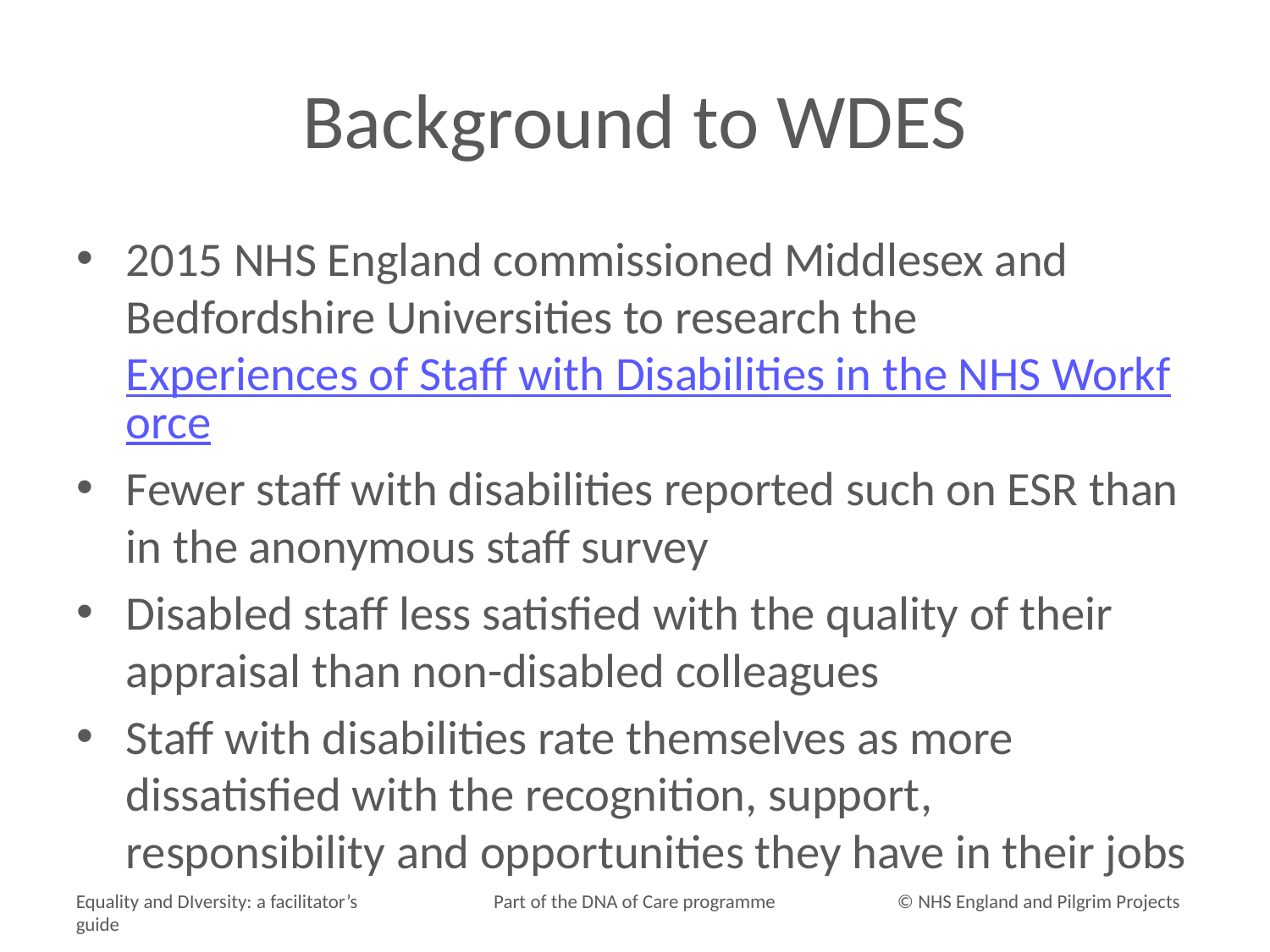

# Background to WDES
2015 NHS England commissioned Middlesex and Bedfordshire Universities to research the Experiences of Staff with Disabilities in the NHS Workforce
Fewer staff with disabilities reported such on ESR than in the anonymous staff survey
Disabled staff less satisfied with the quality of their  appraisal than non-disabled colleagues
Staff with disabilities rate themselves as more dissatisfied with the recognition, support, responsibility and opportunities they have in their jobs
Equality and DIversity: a facilitator’s guide
Part of the DNA of Care programme
8